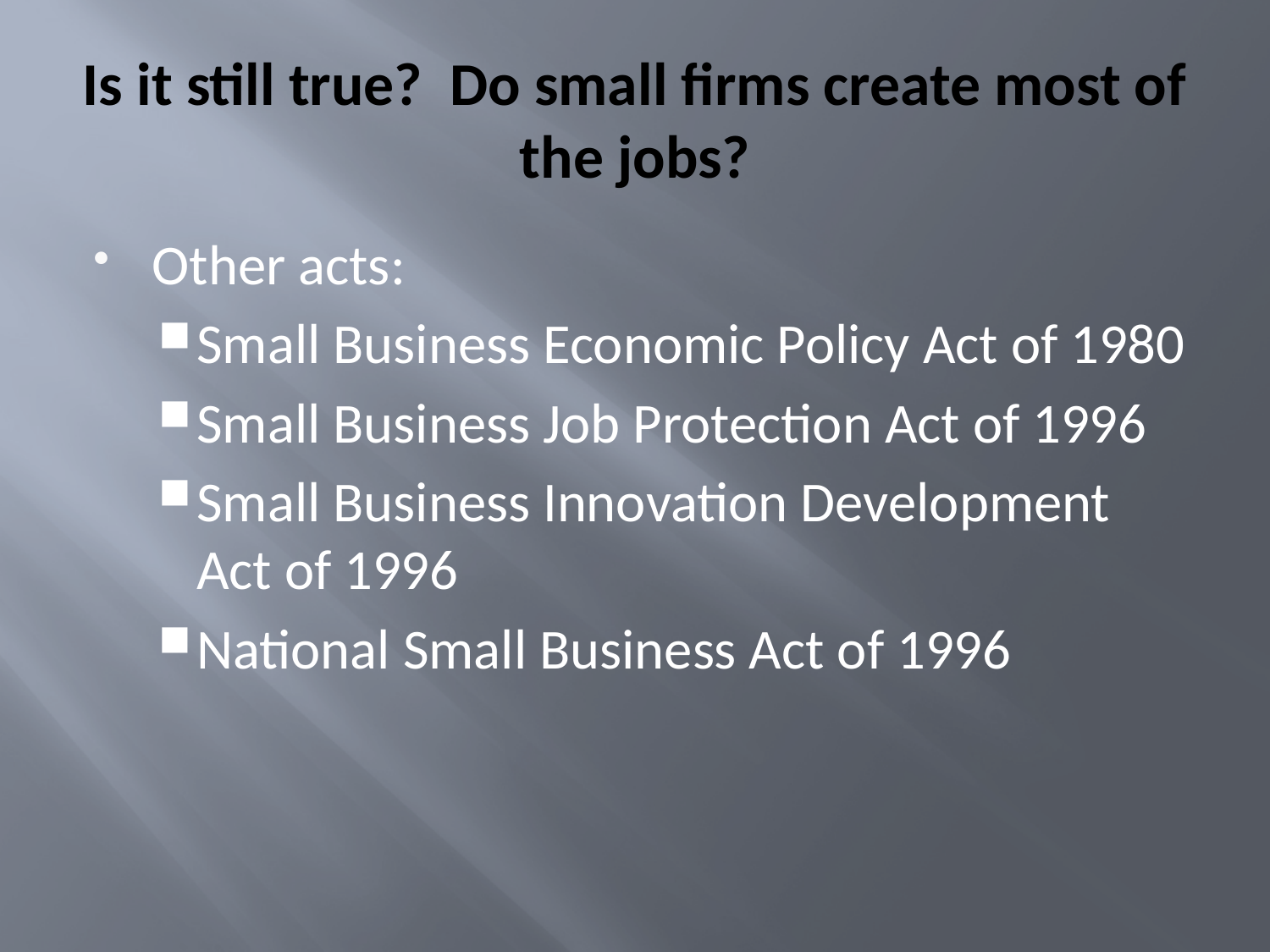

# Is it still true?  Do small firms create most of the jobs?
Other acts:
Small Business Economic Policy Act of 1980
Small Business Job Protection Act of 1996
Small Business Innovation Development Act of 1996
National Small Business Act of 1996